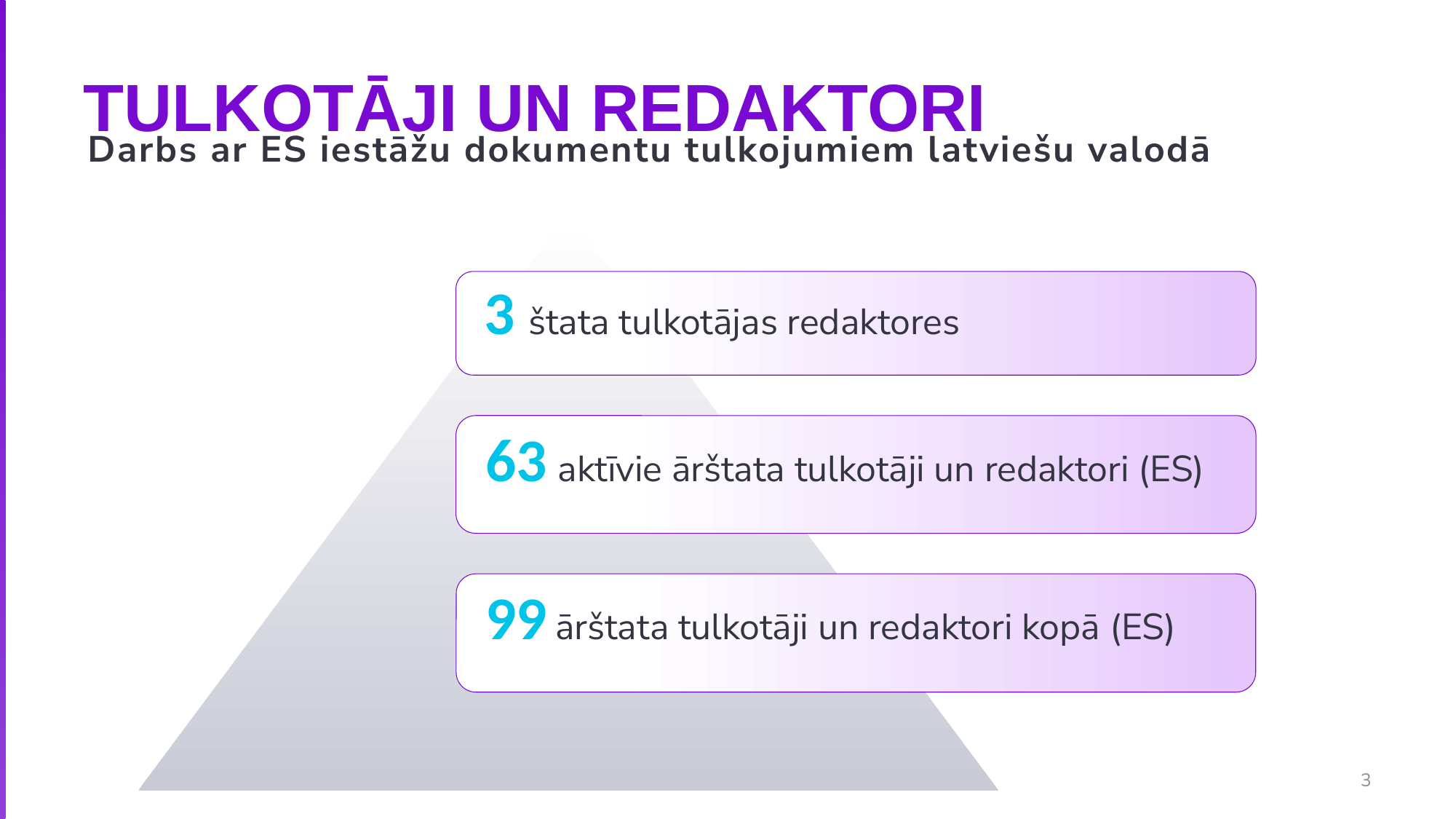

# TULKOTĀJI UN REDAKTORI
Darbs ar ES iestāžu dokumentu tulkojumiem latviešu valodā

3 štata tulkotājas redaktores
63 aktīvie ārštata tulkotāji un redaktori (ES)
99 ārštata tulkotāji un redaktori kopā (ES)

### Chart

| Category |
|---|
3